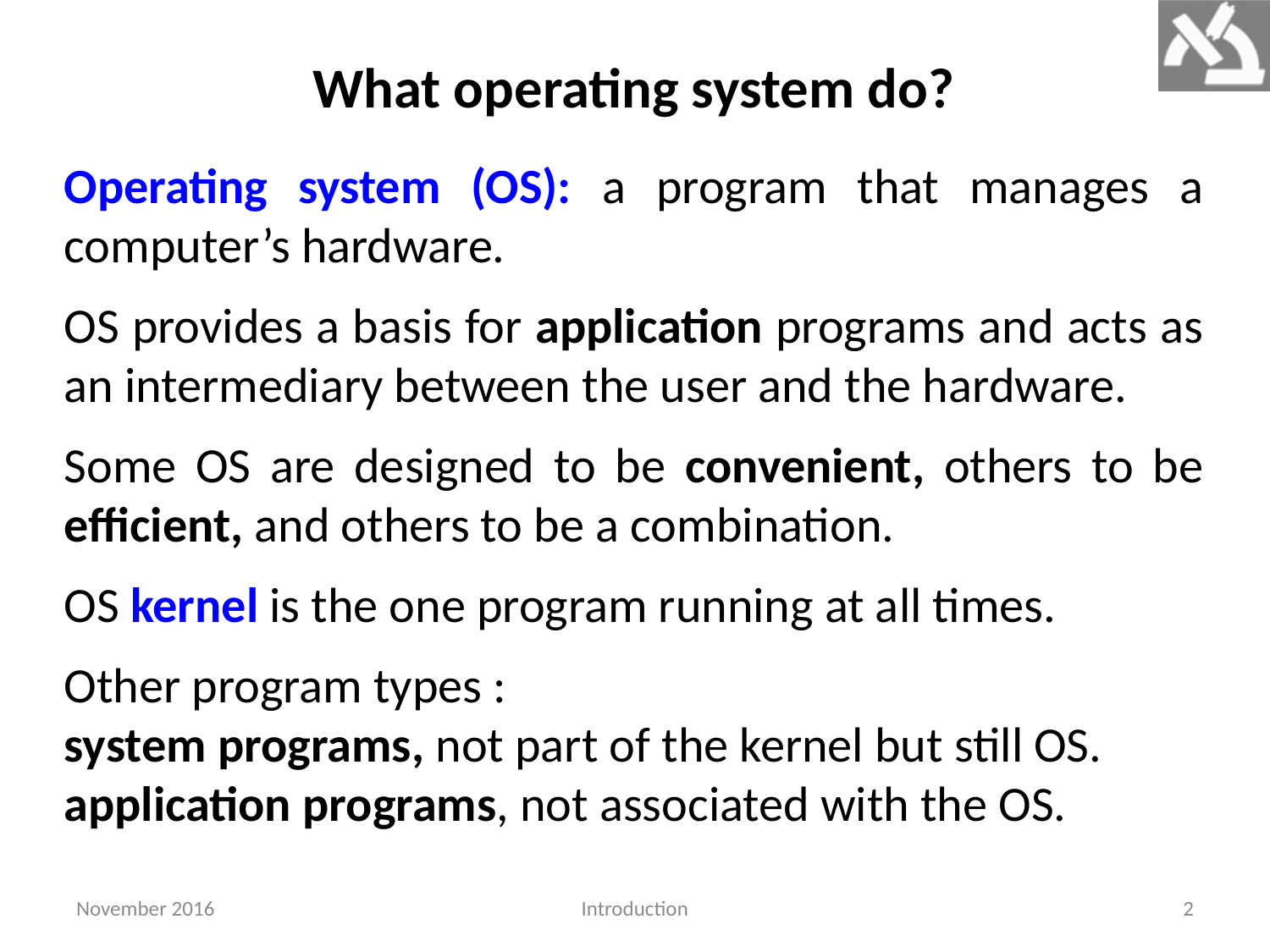

What operating system do?
Operating system (OS): a program that manages a computer’s hardware.
OS provides a basis for application programs and acts as an intermediary between the user and the hardware.
Some OS are designed to be convenient, others to be efficient, and others to be a combination.
OS kernel is the one program running at all times.
Other program types :
system programs, not part of the kernel but still OS.
application programs, not associated with the OS.
November 2016
Introduction
2